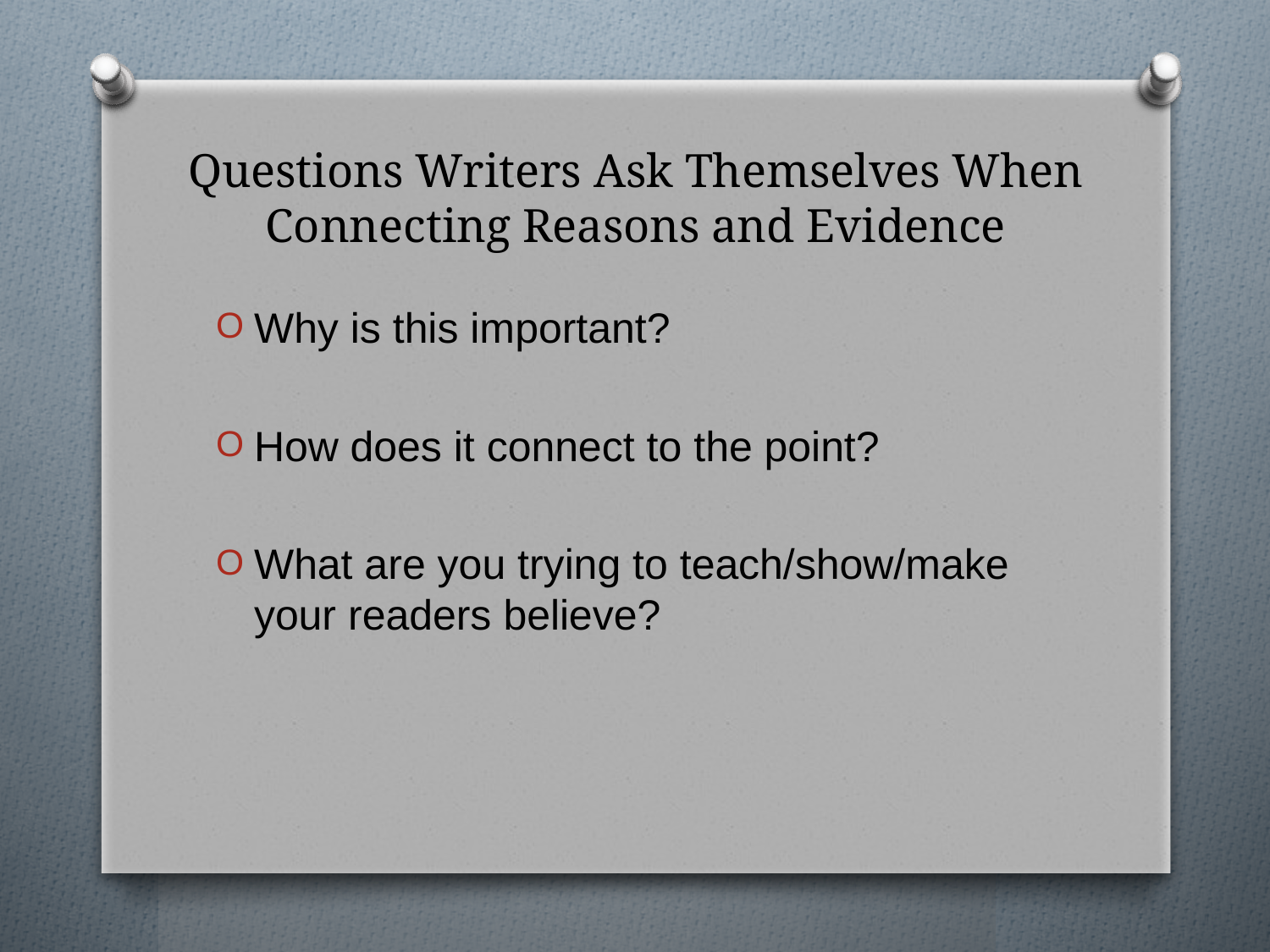

# Questions Writers Ask Themselves When Connecting Reasons and Evidence
Why is this important?

How does it connect to the point?

What are you trying to teach/show/make your readers believe?